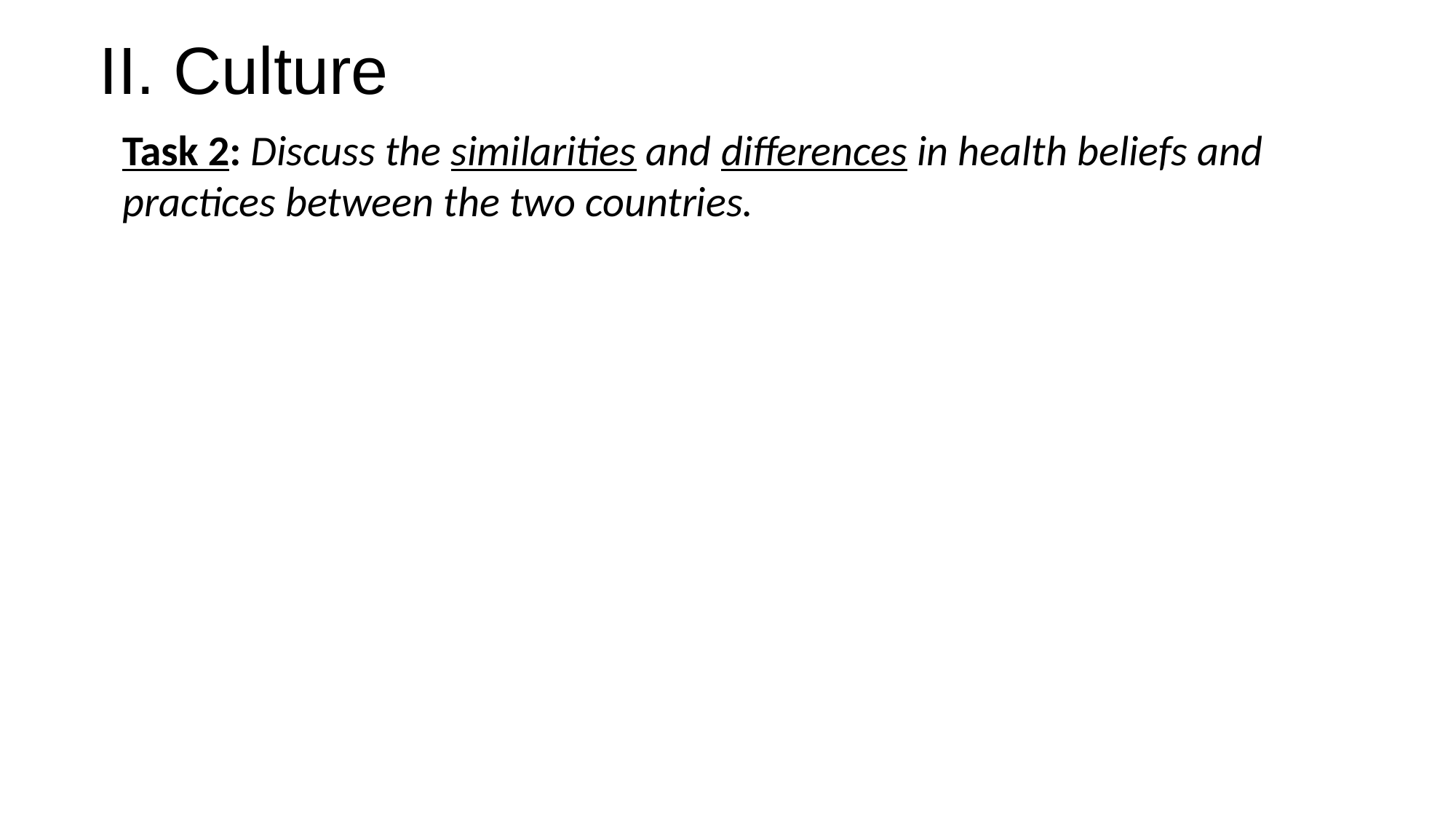

# II. Culture
Task 2: Discuss the similarities and differences in health beliefs and practices between the two countries.